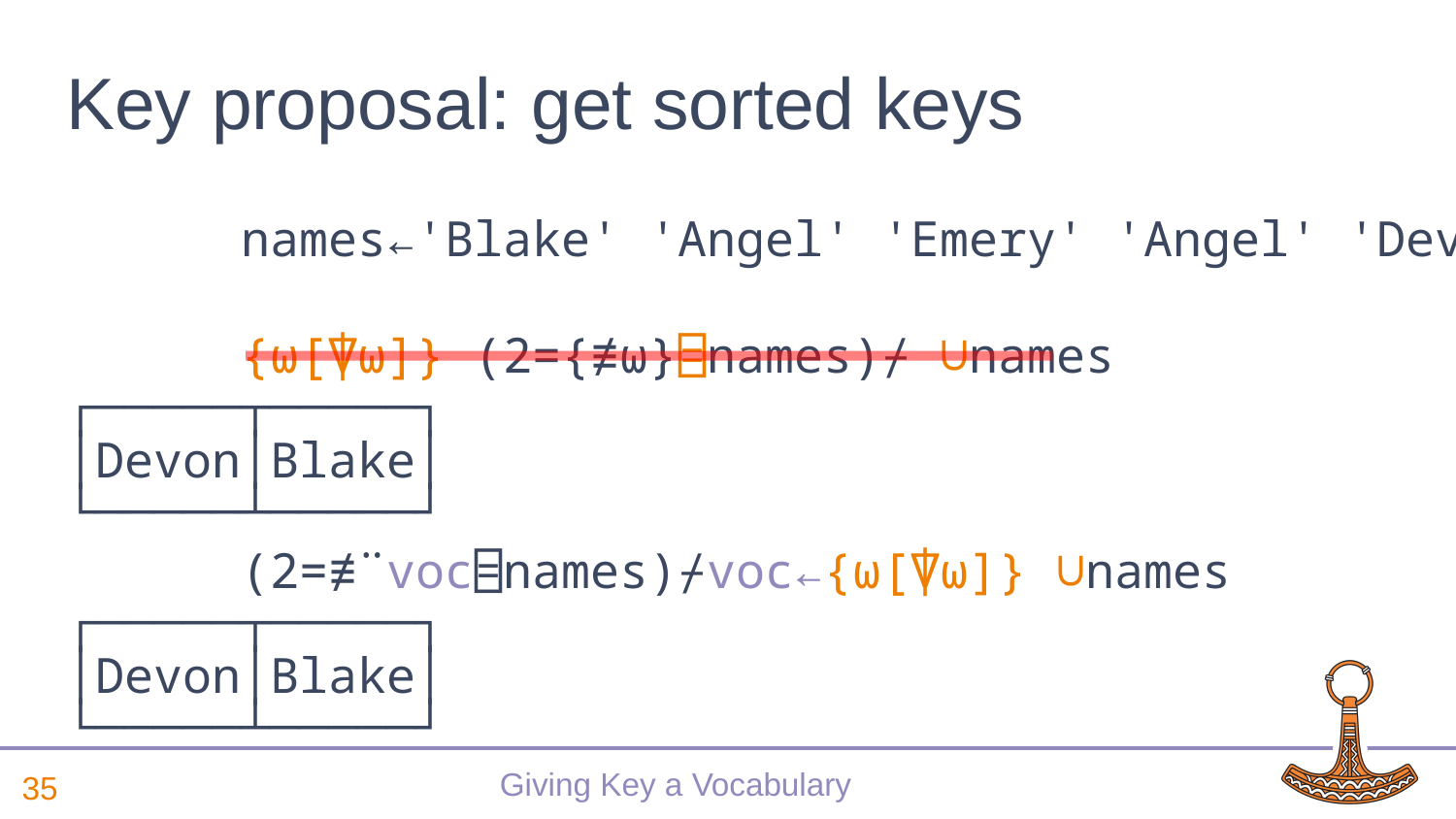

# Key proposal: get sorted keys
      names←'Blake' 'Angel' 'Emery' 'Angel' 'Devon'

      {⍵[⍒⍵]} (2={≢⍵}⌸names)⌿ ∪names
┌─────┬─────┐
│Devon│Blake│
└─────┴─────┘
      (2=≢¨voc⌸names)⌿voc←{⍵[⍒⍵]} ∪names
┌─────┬─────┐
│Devon│Blake│
└─────┴─────┘